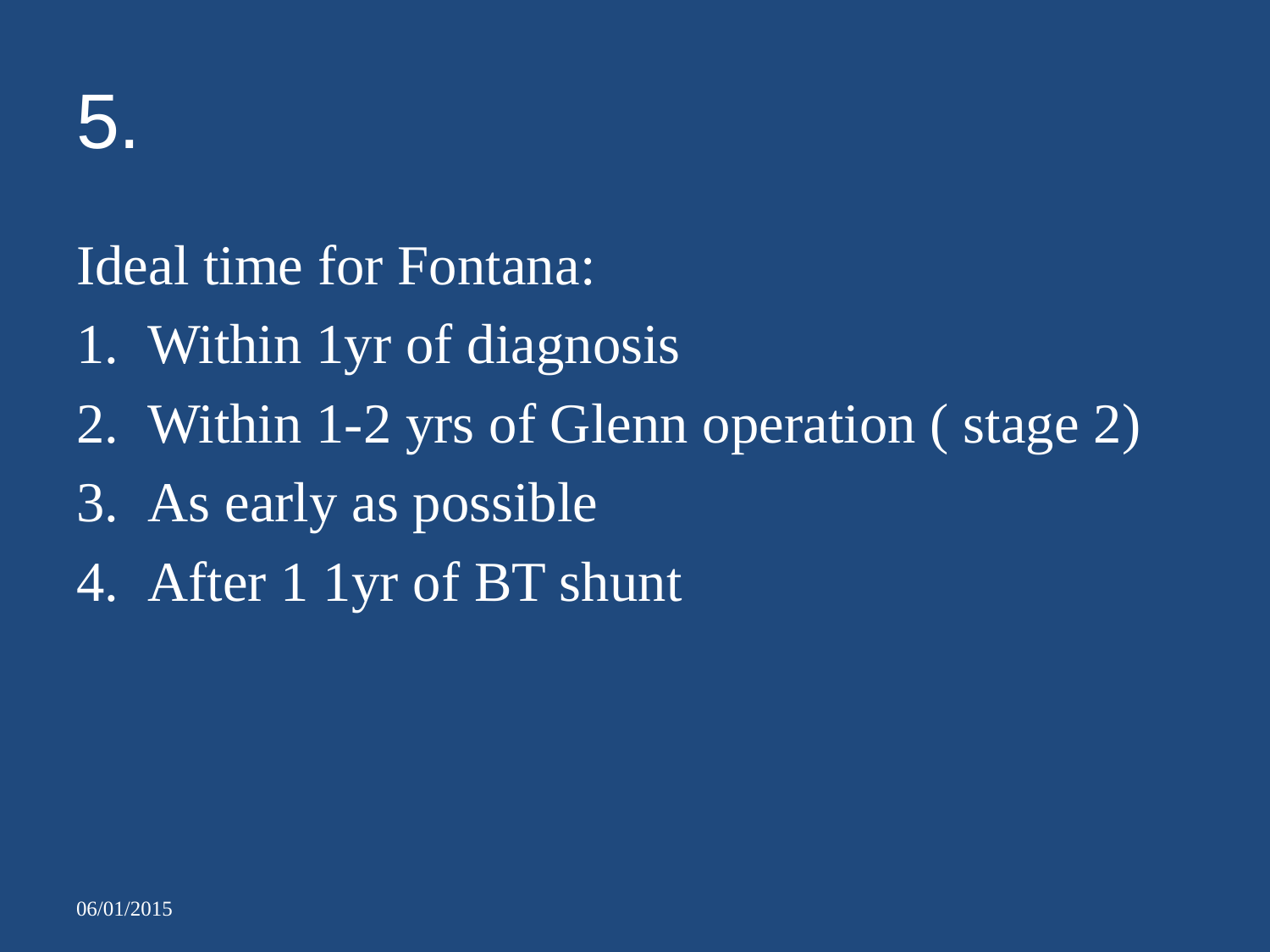

# 5.
Ideal time for Fontana:
Within 1yr of diagnosis
Within 1-2 yrs of Glenn operation ( stage 2)
As early as possible
After 1 1yr of BT shunt

06/01/2015